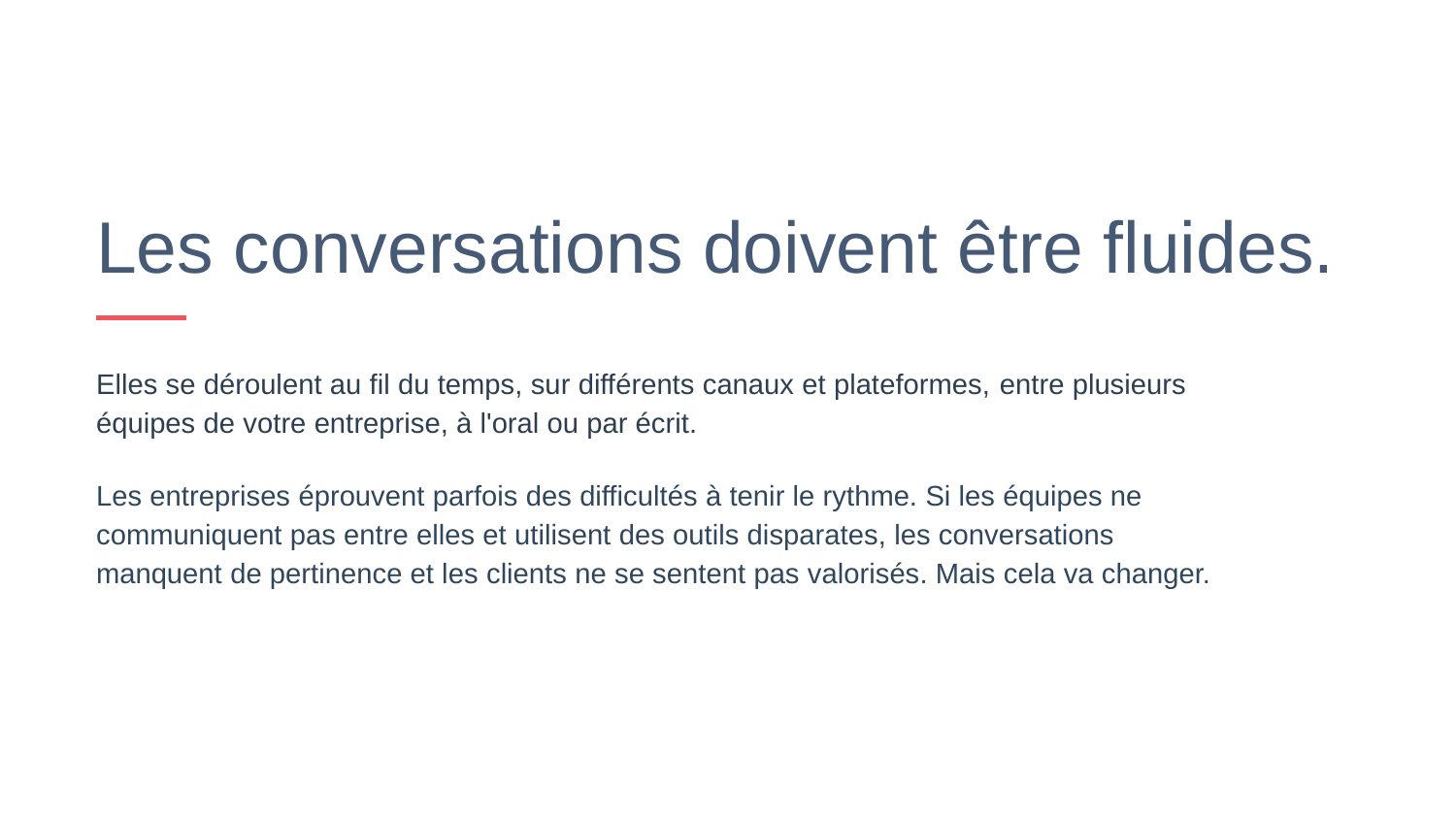

Les conversations doivent être fluides.
Elles se déroulent au fil du temps, sur différents canaux et plateformes, entre plusieurs équipes de votre entreprise, à l'oral ou par écrit.

Les entreprises éprouvent parfois des difficultés à tenir le rythme. Si les équipes ne communiquent pas entre elles et utilisent des outils disparates, les conversations manquent de pertinence et les clients ne se sentent pas valorisés. Mais cela va changer.